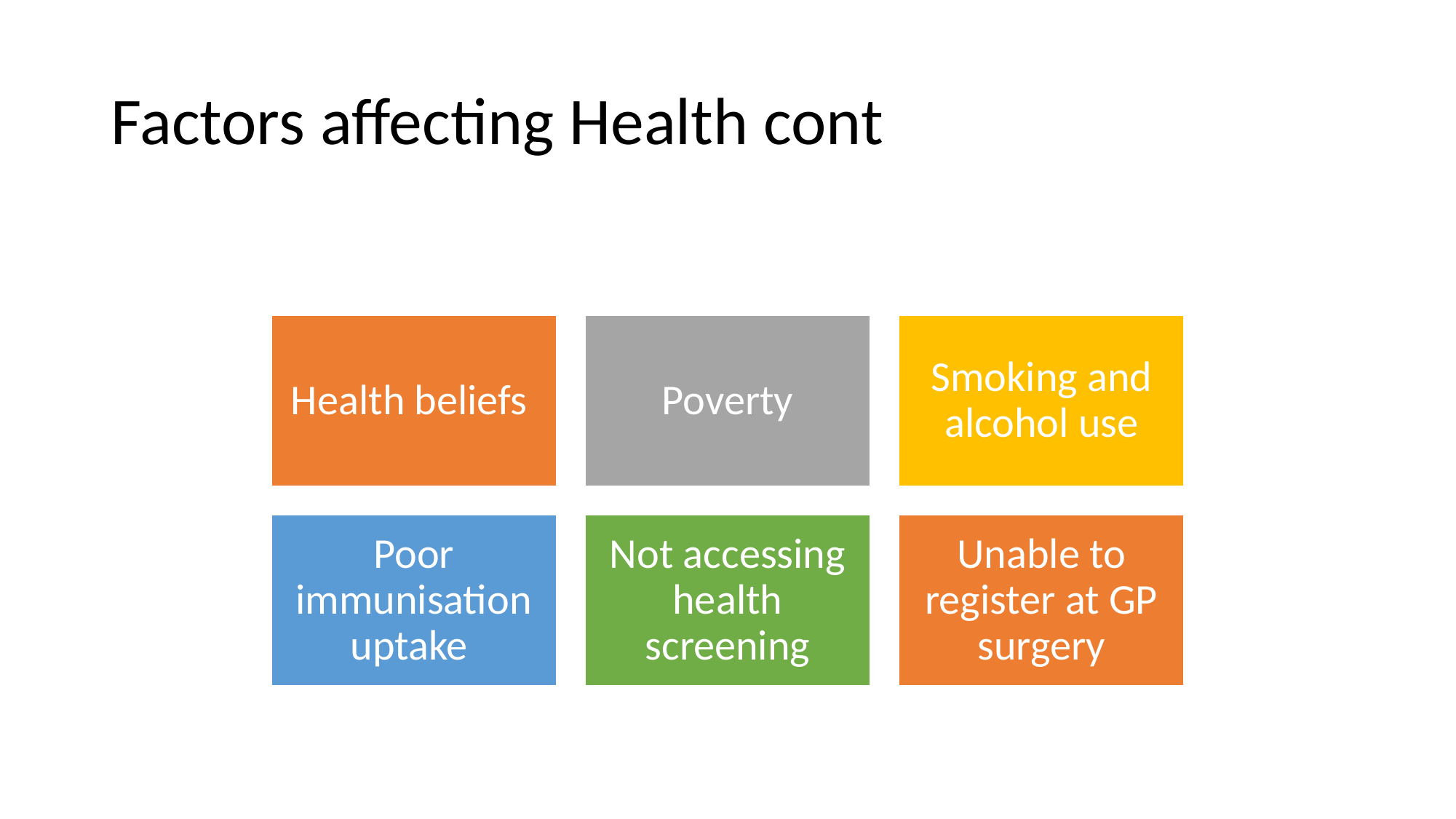

# Factors affecting Health cont
Health beliefs
Poverty
Smoking and alcohol use
Poor immunisation uptake
Not accessing health screening
Unable to register at GP surgery